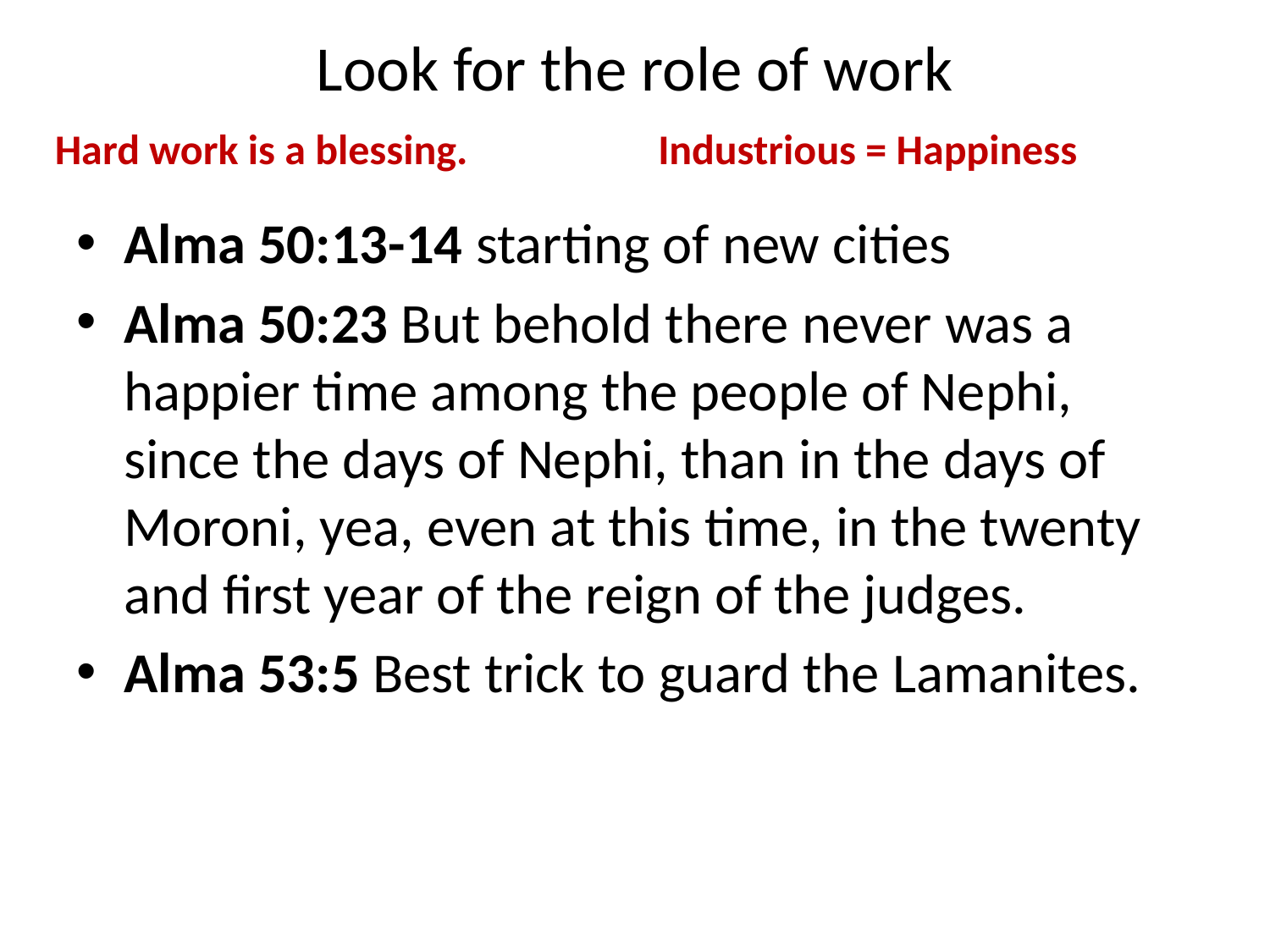

# Look for the role of work
Hard work is a blessing.
Industrious = Happiness
Alma 50:13-14 starting of new cities
Alma 50:23 But behold there never was a happier time among the people of Nephi, since the days of Nephi, than in the days of Moroni, yea, even at this time, in the twenty and first year of the reign of the judges.
Alma 53:5 Best trick to guard the Lamanites.